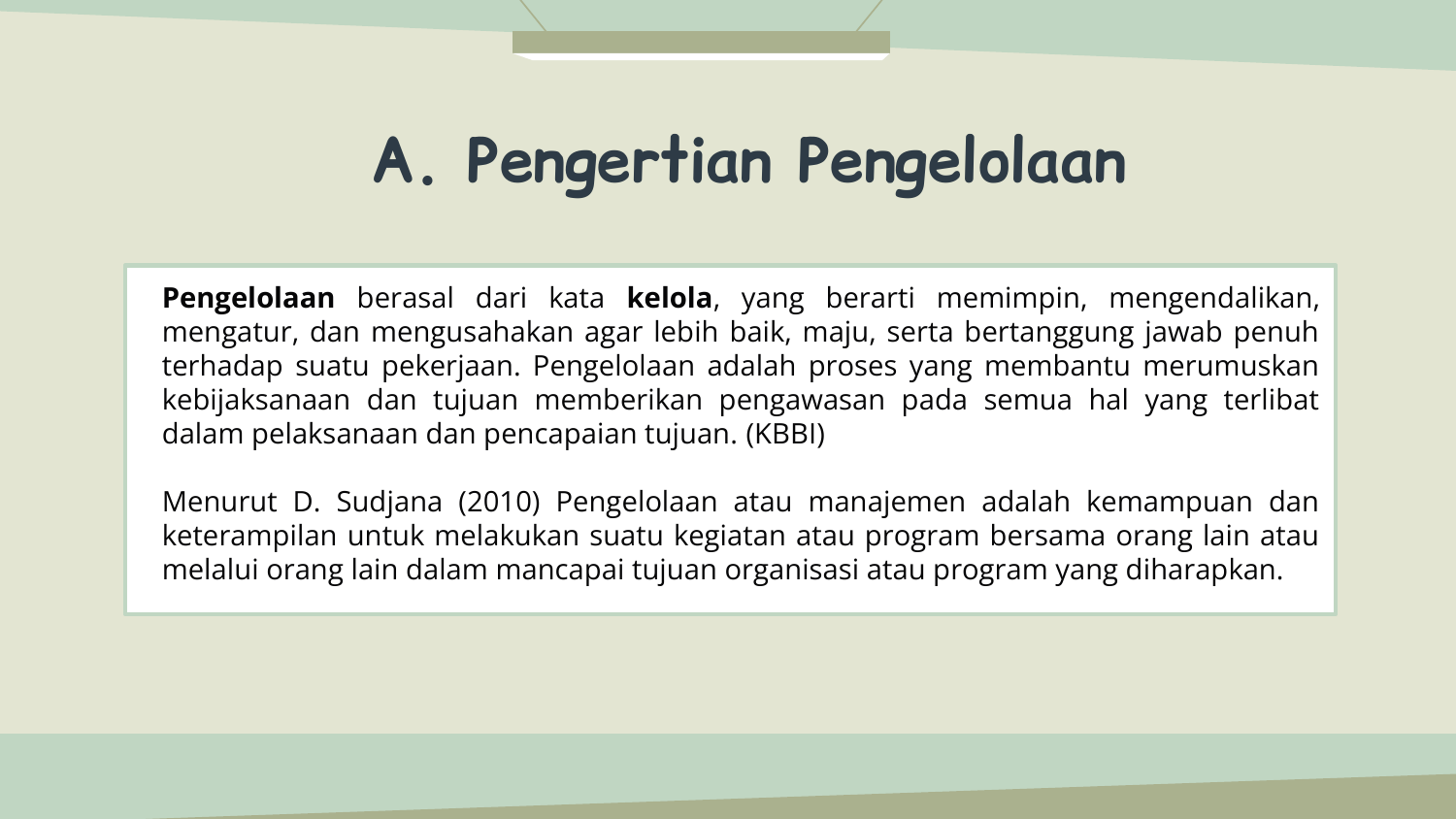

# A. Pengertian Pengelolaan
Pengelolaan berasal dari kata kelola, yang berarti memimpin, mengendalikan, mengatur, dan mengusahakan agar lebih baik, maju, serta bertanggung jawab penuh terhadap suatu pekerjaan. Pengelolaan adalah proses yang membantu merumuskan kebijaksanaan dan tujuan memberikan pengawasan pada semua hal yang terlibat dalam pelaksanaan dan pencapaian tujuan. (KBBI)

Menurut D. Sudjana (2010) Pengelolaan atau manajemen adalah kemampuan dan keterampilan untuk melakukan suatu kegiatan atau program bersama orang lain atau melalui orang lain dalam mancapai tujuan organisasi atau program yang diharapkan.